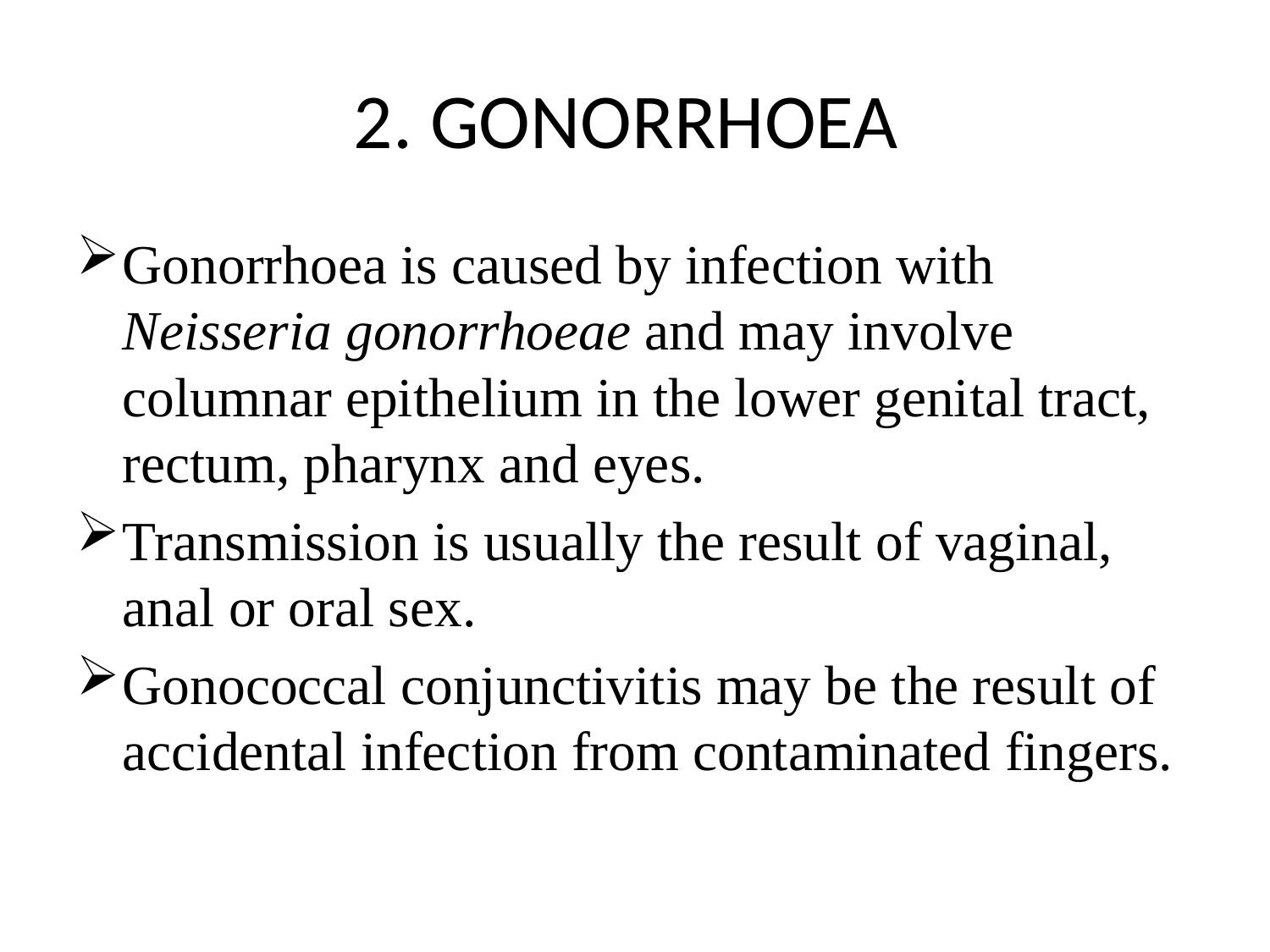

# 2. GONORRHOEA
Gonorrhoea is caused by infection with Neisseria gonorrhoeae and may involve columnar epithelium in the lower genital tract, rectum, pharynx and eyes.
Transmission is usually the result of vaginal, anal or oral sex.
Gonococcal conjunctivitis may be the result of accidental infection from contaminated fingers.